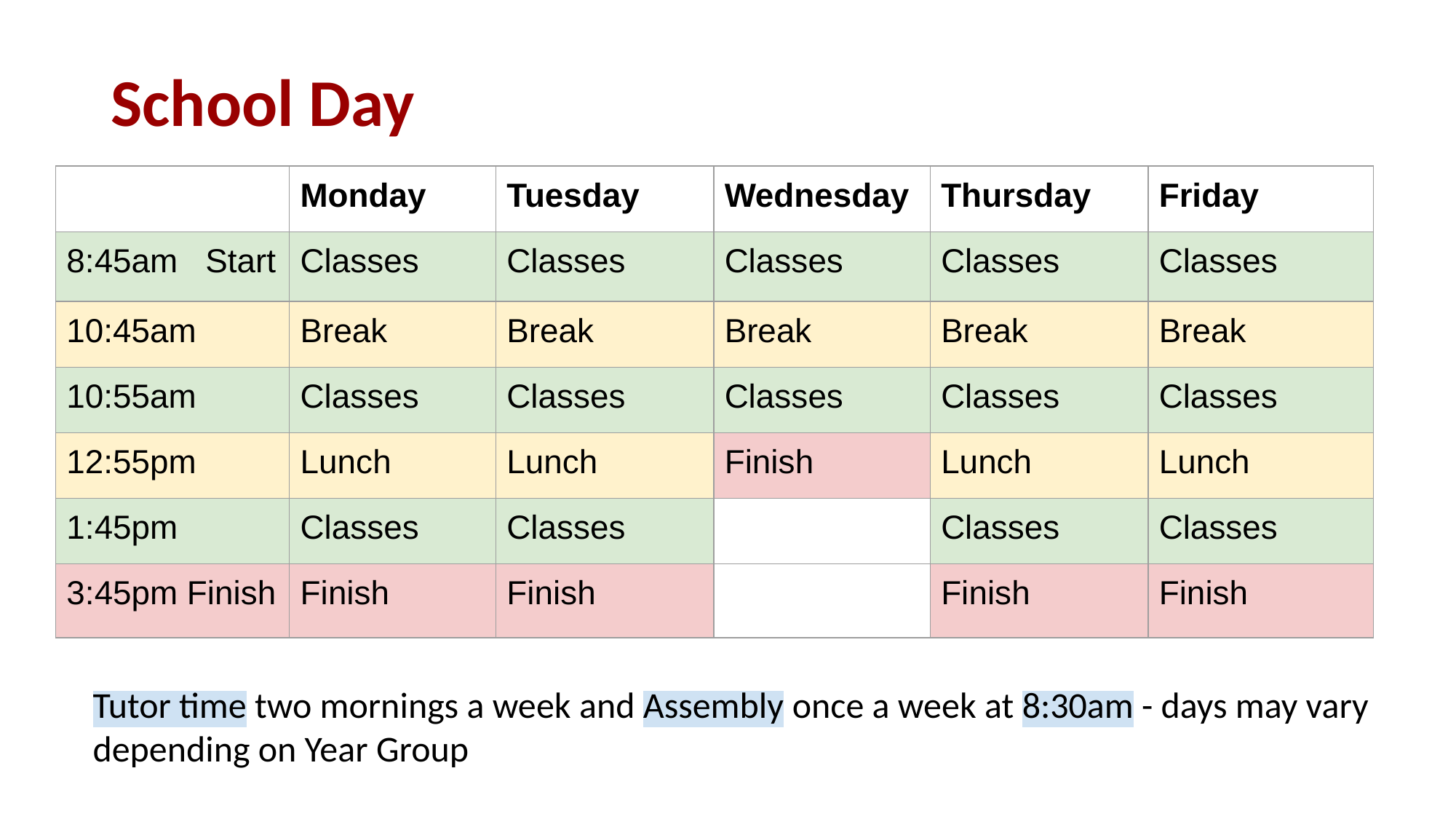

# School Day
|  | Monday | Tuesday | Wednesday | Thursday | Friday |
| --- | --- | --- | --- | --- | --- |
| 8:45am Start | Classes | Classes | Classes | Classes | Classes |
| 10:45am | Break | Break | Break | Break | Break |
| 10:55am | Classes | Classes | Classes | Classes | Classes |
| 12:55pm | Lunch | Lunch | Finish | Lunch | Lunch |
| 1:45pm | Classes | Classes |  | Classes | Classes |
| 3:45pm Finish | Finish | Finish |  | Finish | Finish |
Tutor time two mornings a week and Assembly once a week at 8:30am - days may vary depending on Year Group